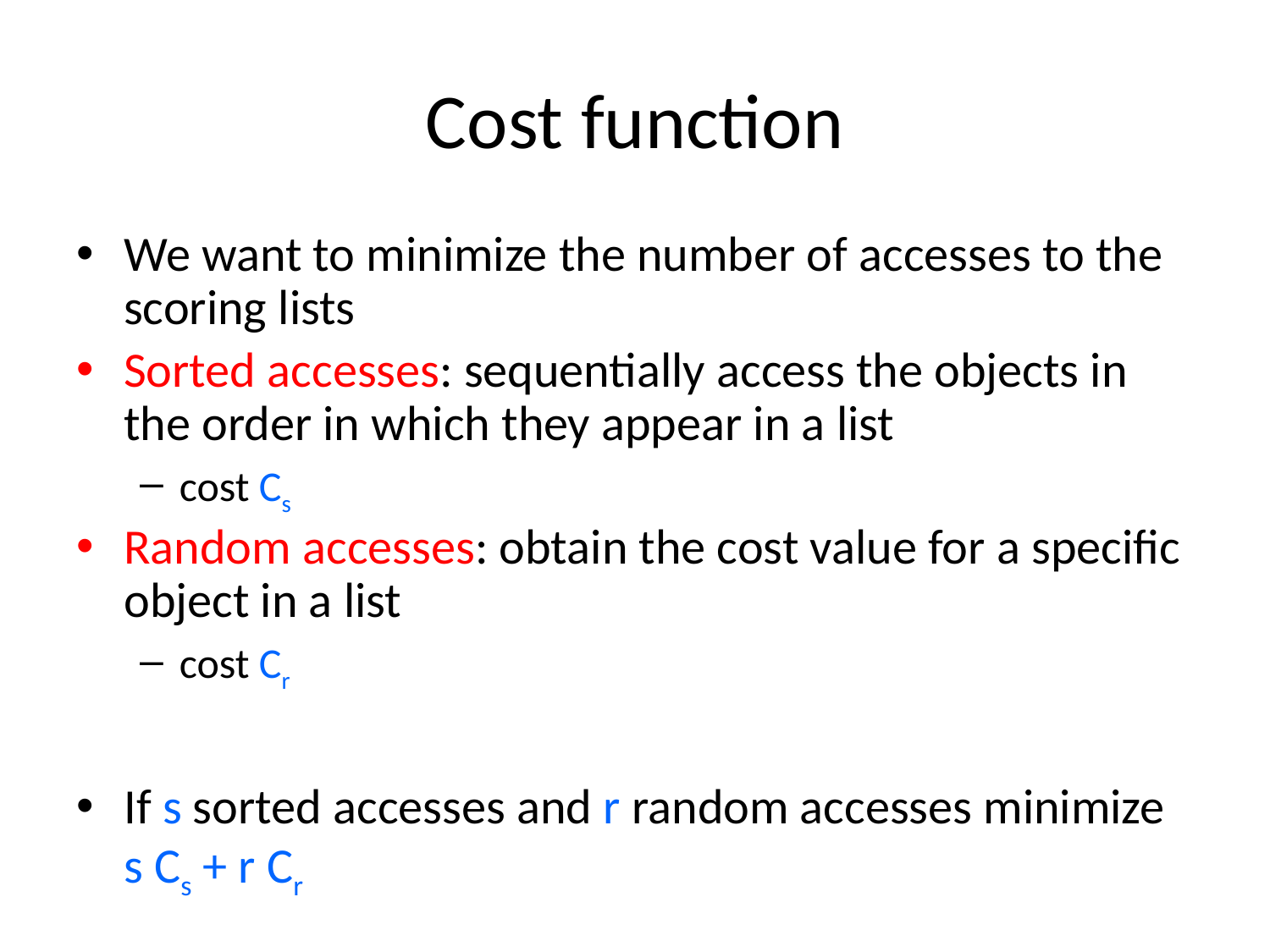

# Cost function
We want to minimize the number of accesses to the scoring lists
Sorted accesses: sequentially access the objects in the order in which they appear in a list
cost Cs
Random accesses: obtain the cost value for a specific object in a list
cost Cr

If s sorted accesses and r random accesses minimize s Cs + r Cr